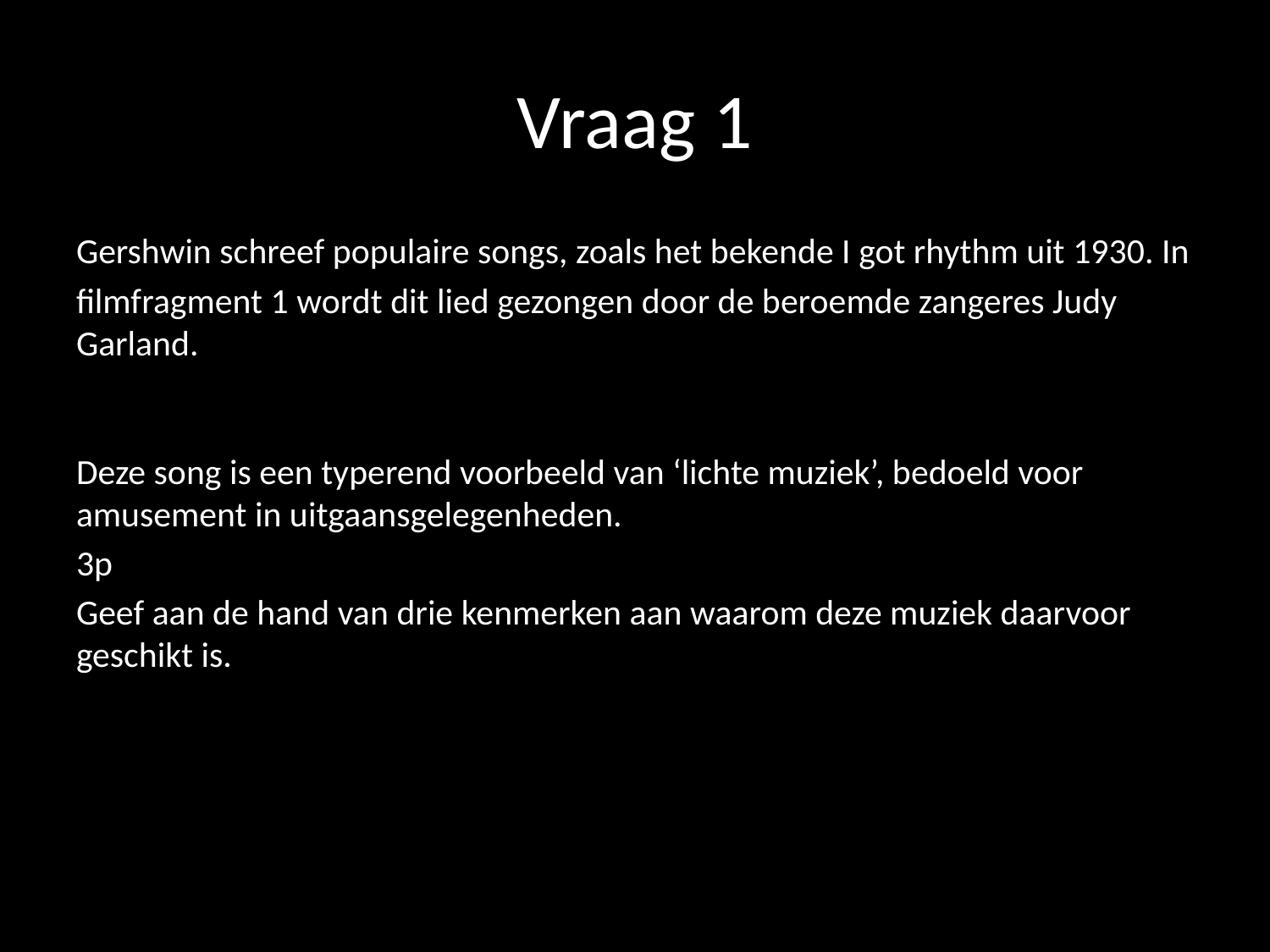

# Vraag 1
Gershwin schreef populaire songs, zoals het bekende I got rhythm uit 1930. In
filmfragment 1 wordt dit lied gezongen door de beroemde zangeres Judy Garland.

Deze song is een typerend voorbeeld van ‘lichte muziek’, bedoeld voor amusement in uitgaansgelegenheden.
3p
Geef aan de hand van drie kenmerken aan waarom deze muziek daarvoor geschikt is.